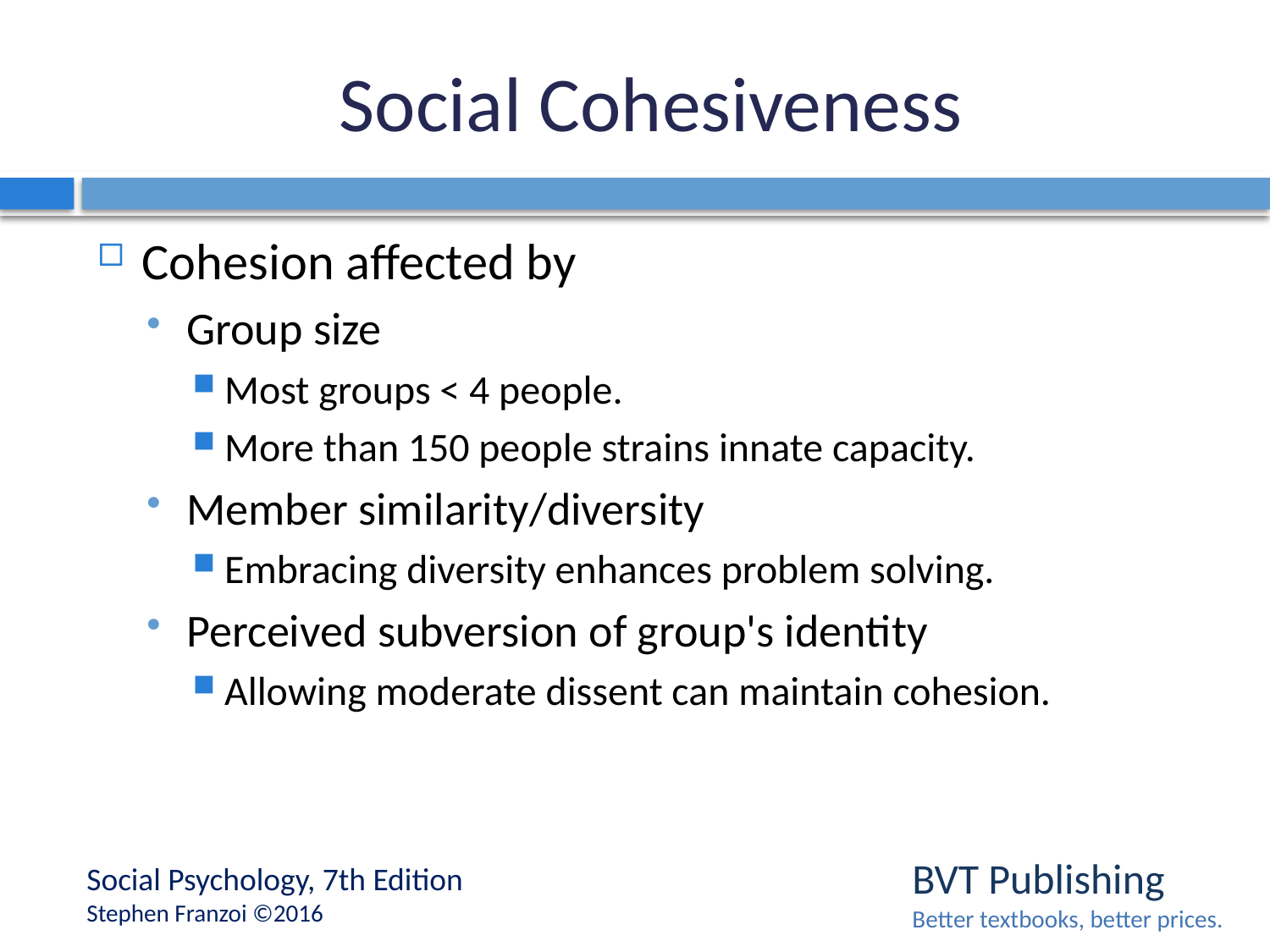

# Social Cohesiveness
Cohesion affected by
Group size
Most groups < 4 people.
More than 150 people strains innate capacity.
Member similarity/diversity
Embracing diversity enhances problem solving.
Perceived subversion of group's identity
Allowing moderate dissent can maintain cohesion.